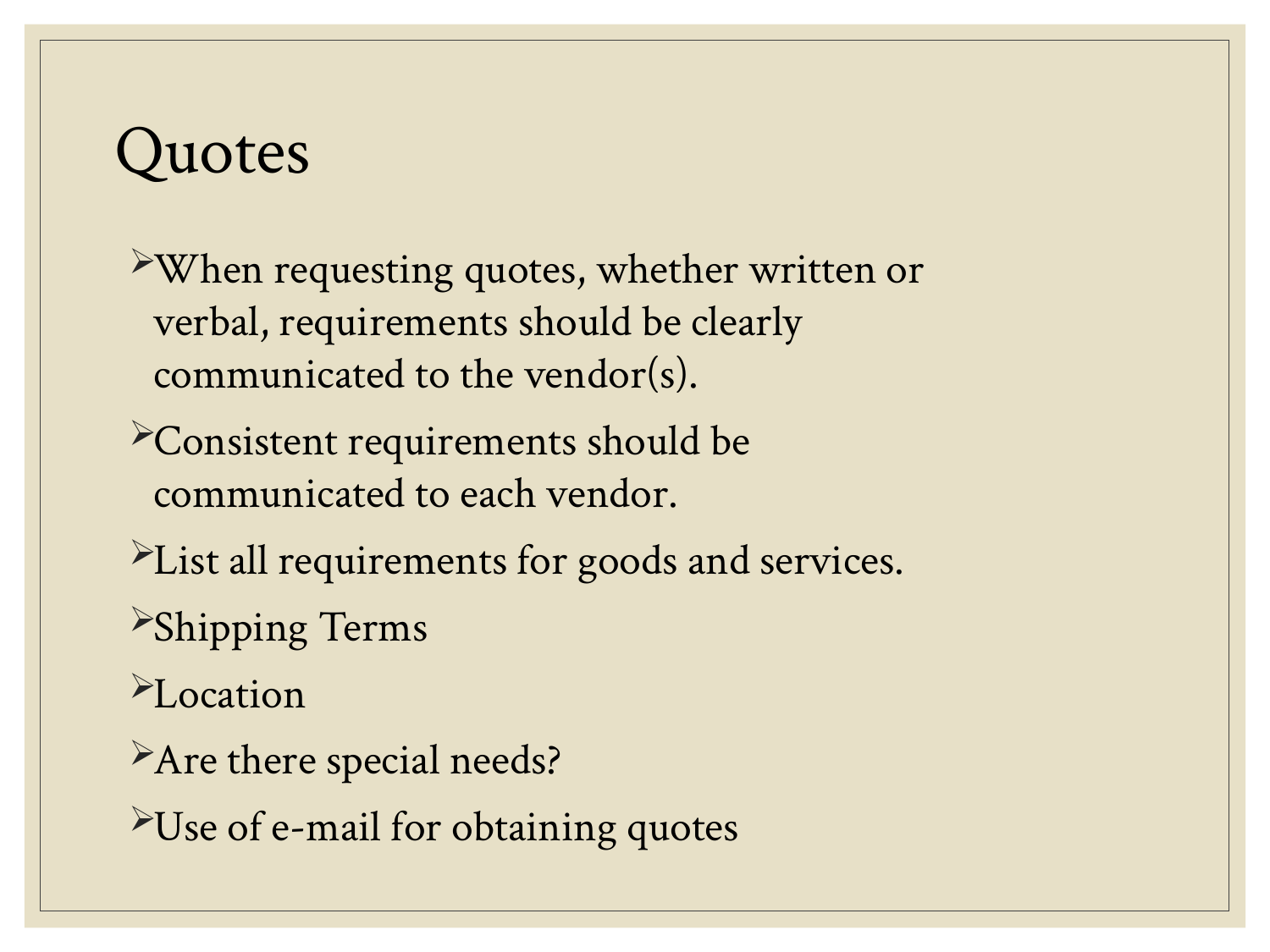

# Quotes
When requesting quotes, whether written or verbal, requirements should be clearly communicated to the vendor(s).
Consistent requirements should be communicated to each vendor.
List all requirements for goods and services.
Shipping Terms
Location
Are there special needs?
Use of e-mail for obtaining quotes